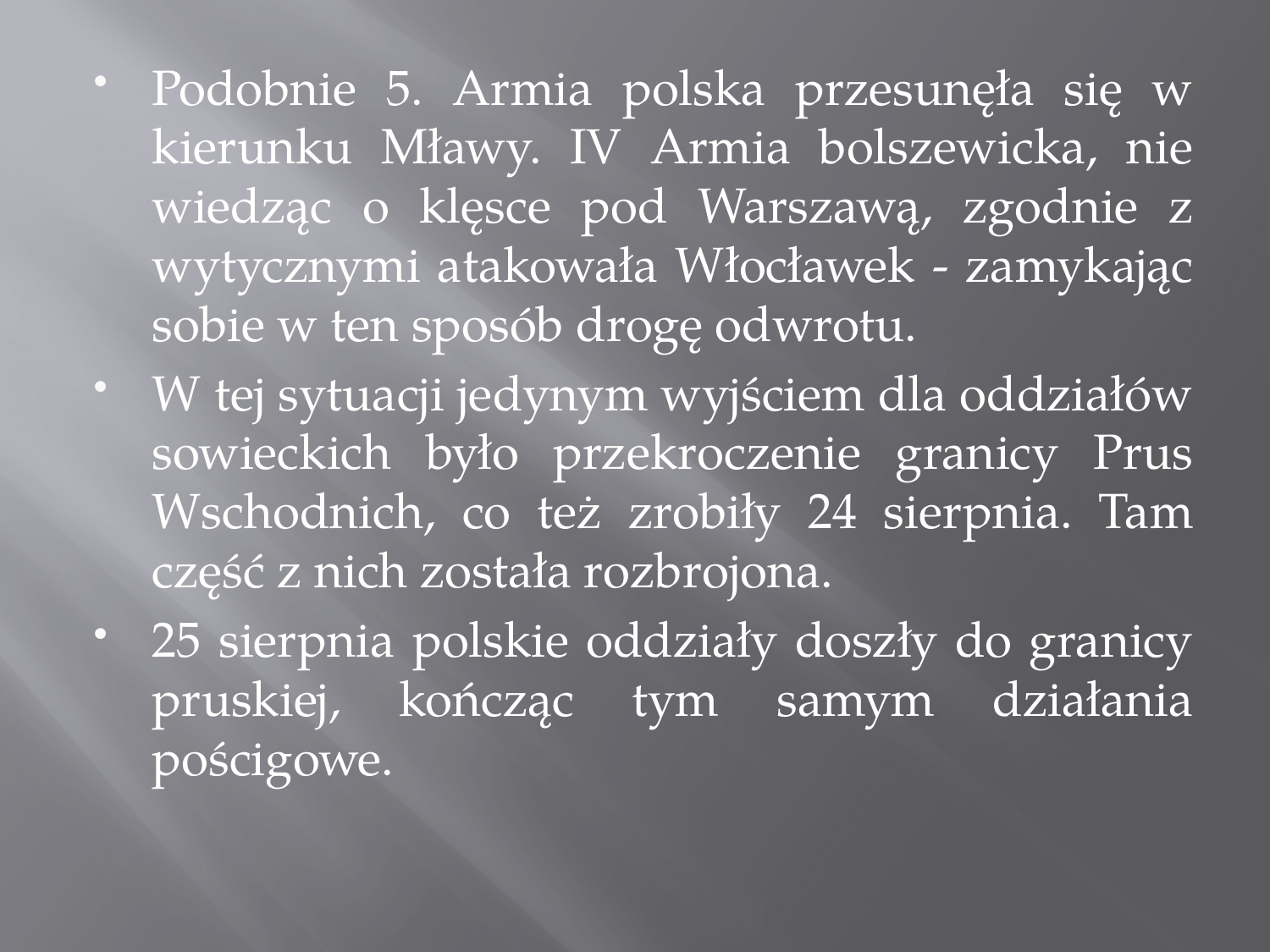

Podobnie 5. Armia polska przesunęła się w kierunku Mławy. IV Armia bolszewicka, nie wiedząc o klęsce pod Warszawą, zgodnie z wytycznymi atakowała Włocławek - zamykając sobie w ten sposób drogę odwrotu.
W tej sytuacji jedynym wyjściem dla oddziałów sowieckich było przekroczenie granicy Prus Wschodnich, co też zrobiły 24 sierpnia. Tam część z nich została rozbrojona.
25 sierpnia polskie oddziały doszły do granicy pruskiej, kończąc tym samym działania pościgowe.